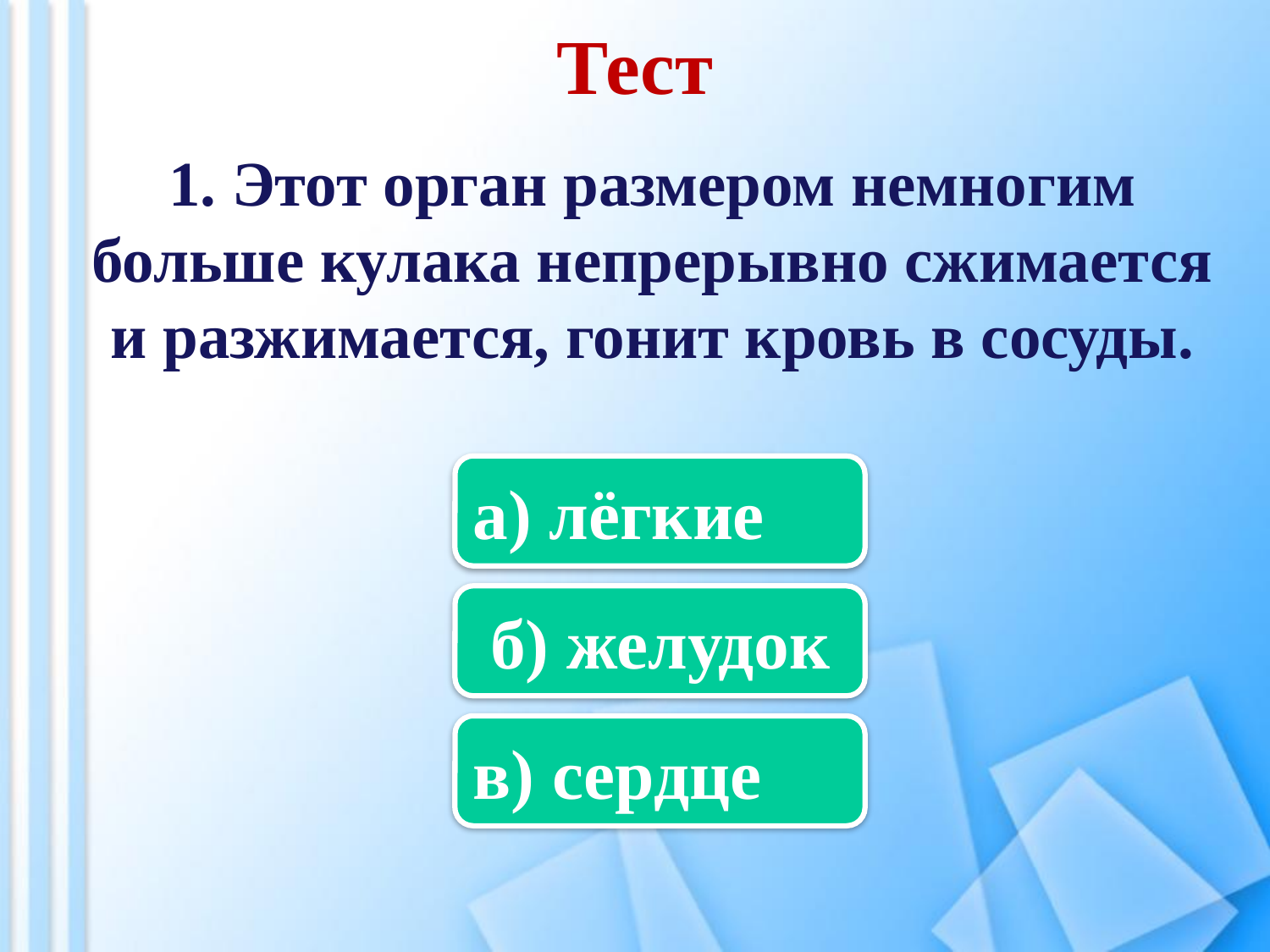

# Тест
1. Этот орган размером немногим больше кулака непрерывно сжимается и разжимается, гонит кровь в сосуды.
а) лёгкие

 б) желудок
в) сердце